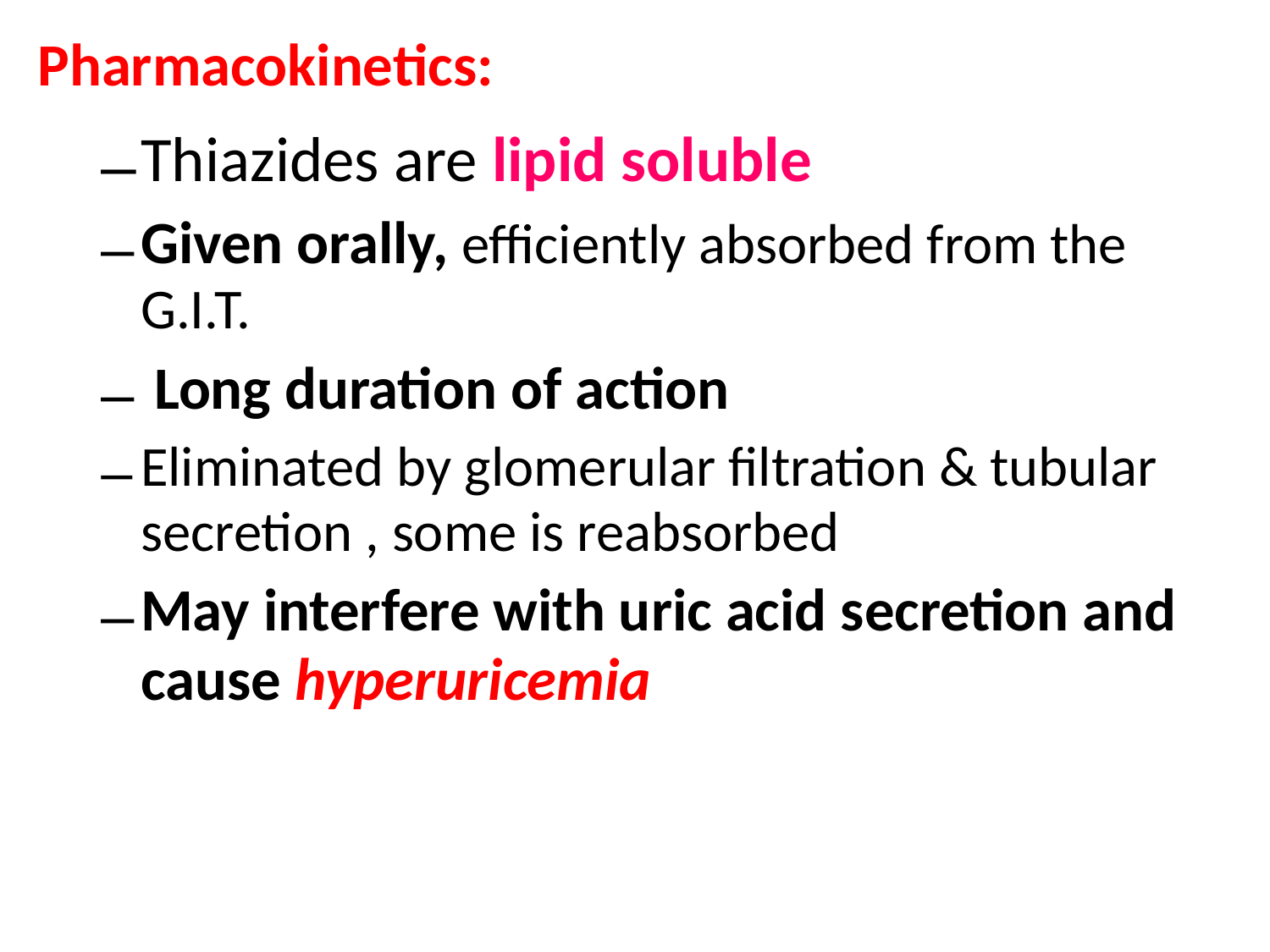

Pharmacokinetics:

Thiazides are lipid soluble
Given orally, efficiently absorbed from the G.I.T.
 Long duration of action
Eliminated by glomerular filtration & tubular secretion , some is reabsorbed
May interfere with uric acid secretion and cause hyperuricemia